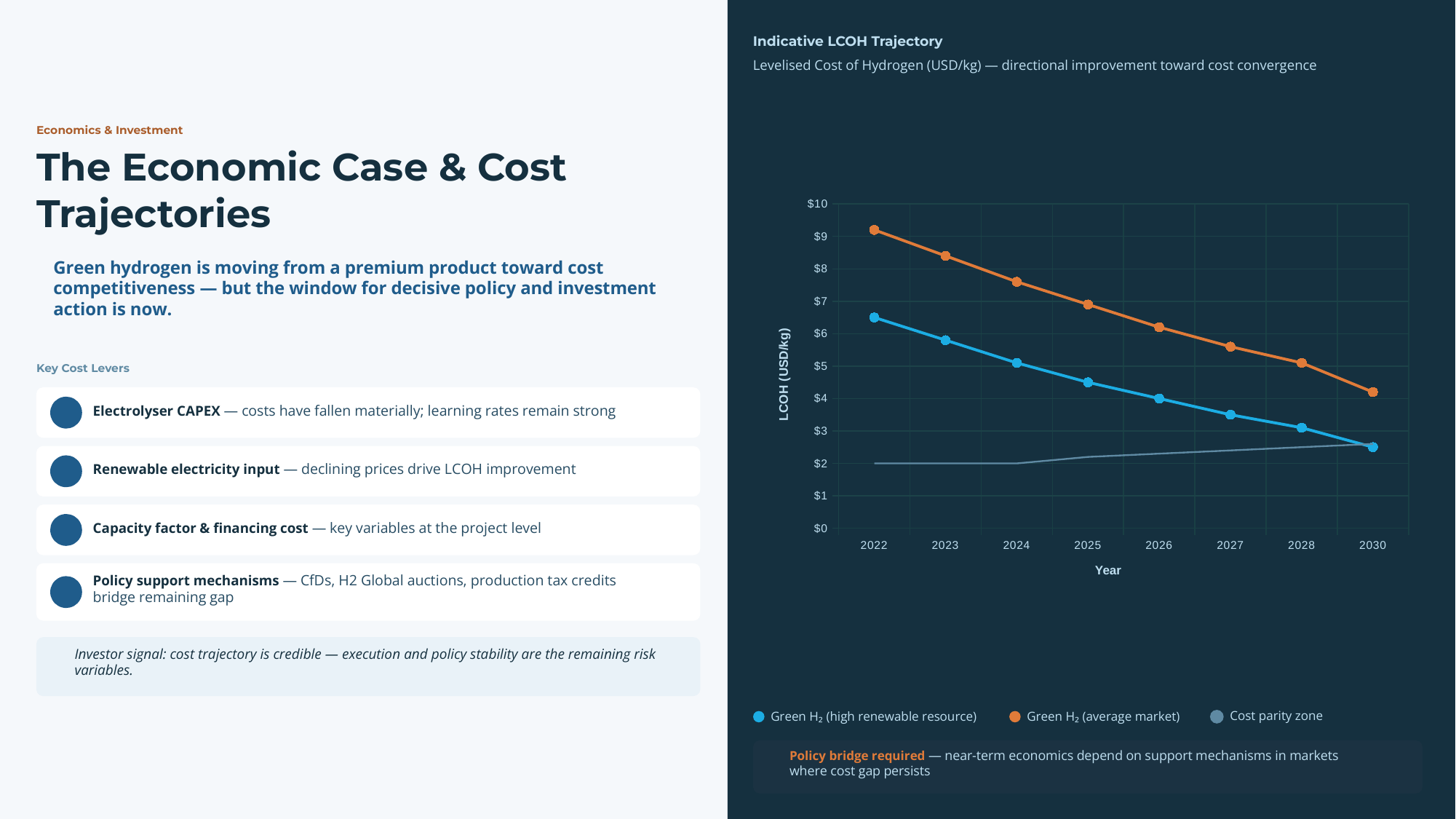

Indicative LCOH Trajectory
Levelised Cost of Hydrogen (USD/kg) — directional improvement toward cost convergence
Economics & Investment
The Economic Case & Cost Trajectories

### Chart

| Category | Green H₂ (high renewable) | Green H₂ (average market) | Cost parity zone |
|---|---|---|---|
| 2022 | 6.5 | 9.2 | 2.0 |
| 2023 | 5.8 | 8.4 | 2.0 |
| 2024 | 5.1 | 7.6 | 2.0 |
| 2025 | 4.5 | 6.9 | 2.2 |
| 2026 | 4.0 | 6.2 | 2.3 |
| 2027 | 3.5 | 5.6 | 2.4 |
| 2028 | 3.1 | 5.1 | 2.5 |
| 2030 | 2.5 | 4.2 | 2.6 |
Green hydrogen is moving from a premium product toward cost competitiveness — but the window for decisive policy and investment action is now.
Key Cost Levers

Electrolyser CAPEX — costs have fallen materially; learning rates remain strong

Renewable electricity input — declining prices drive LCOH improvement

Capacity factor & financing cost — key variables at the project level

Policy support mechanisms — CfDs, H2 Global auctions, production tax credits bridge remaining gap

Investor signal: cost trajectory is credible — execution and policy stability are the remaining risk variables.

Cost parity zone
Green H₂ (high renewable resource)
Green H₂ (average market)

Policy bridge required — near-term economics depend on support mechanisms in markets where cost gap persists